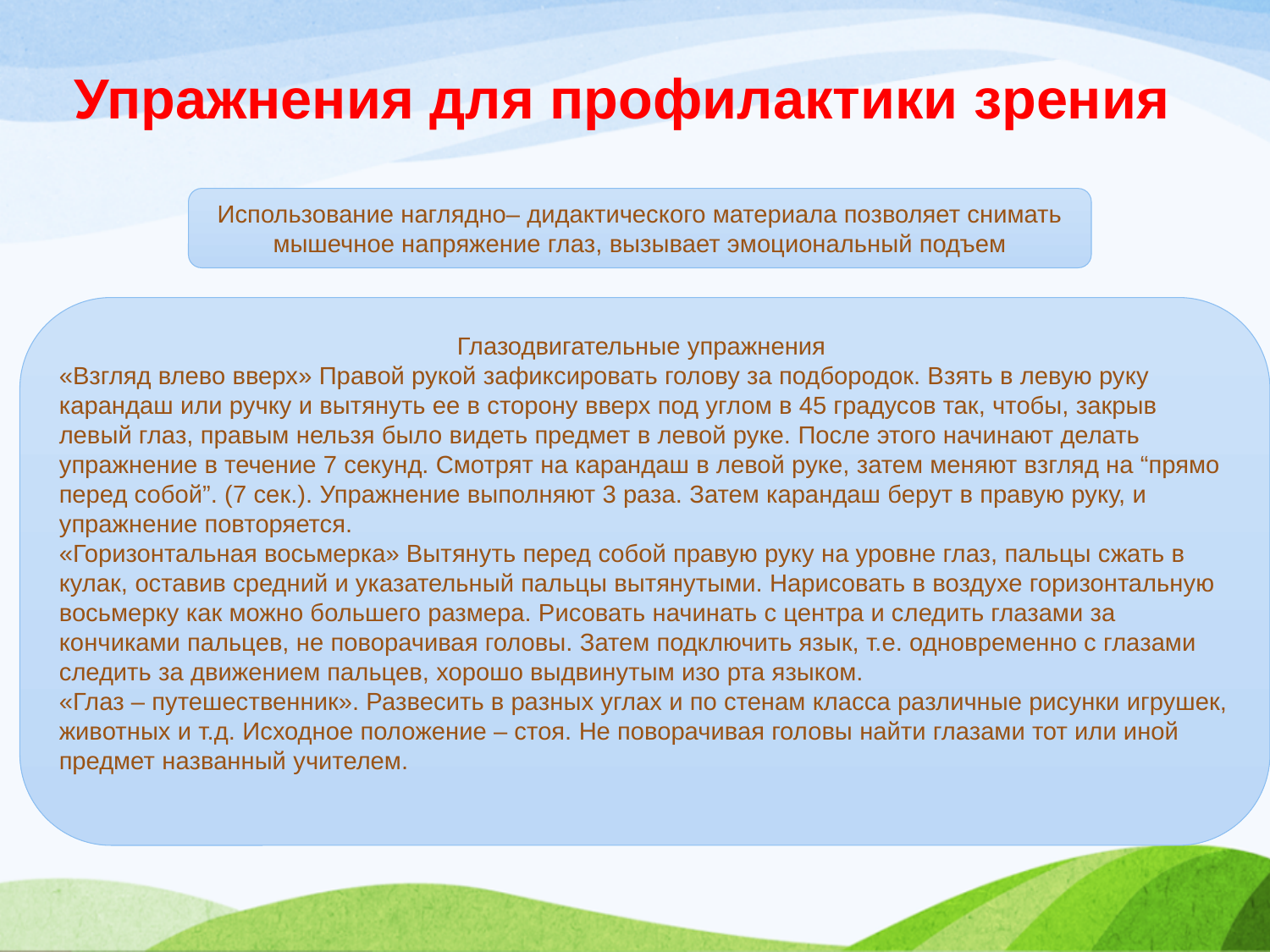

Упражнения для профилактики зрения
Использование наглядно– дидактического материала позволяет снимать мышечное напряжение глаз, вызывает эмоциональный подъем
Глазодвигательные упражнения
«Взгляд влево вверх» Правой рукой зафиксировать голову за подбородок. Взять в левую руку карандаш или ручку и вытянуть ее в сторону вверх под углом в 45 градусов так, чтобы, закрыв левый глаз, правым нельзя было видеть предмет в левой руке. После этого начинают делать упражнение в течение 7 секунд. Смотрят на карандаш в левой руке, затем меняют взгляд на “прямо перед собой”. (7 сек.). Упражнение выполняют 3 раза. Затем карандаш берут в правую руку, и упражнение повторяется.
«Горизонтальная восьмерка» Вытянуть перед собой правую руку на уровне глаз, пальцы сжать в кулак, оставив средний и указательный пальцы вытянутыми. Нарисовать в воздухе горизонтальную восьмерку как можно большего размера. Рисовать начинать с центра и следить глазами за кончиками пальцев, не поворачивая головы. Затем подключить язык, т.е. одновременно с глазами следить за движением пальцев, хорошо выдвинутым изо рта языком.
«Глаз – путешественник». Развесить в разных углах и по стенам класса различные рисунки игрушек, животных и т.д. Исходное положение – стоя. Не поворачивая головы найти глазами тот или иной предмет названный учителем.